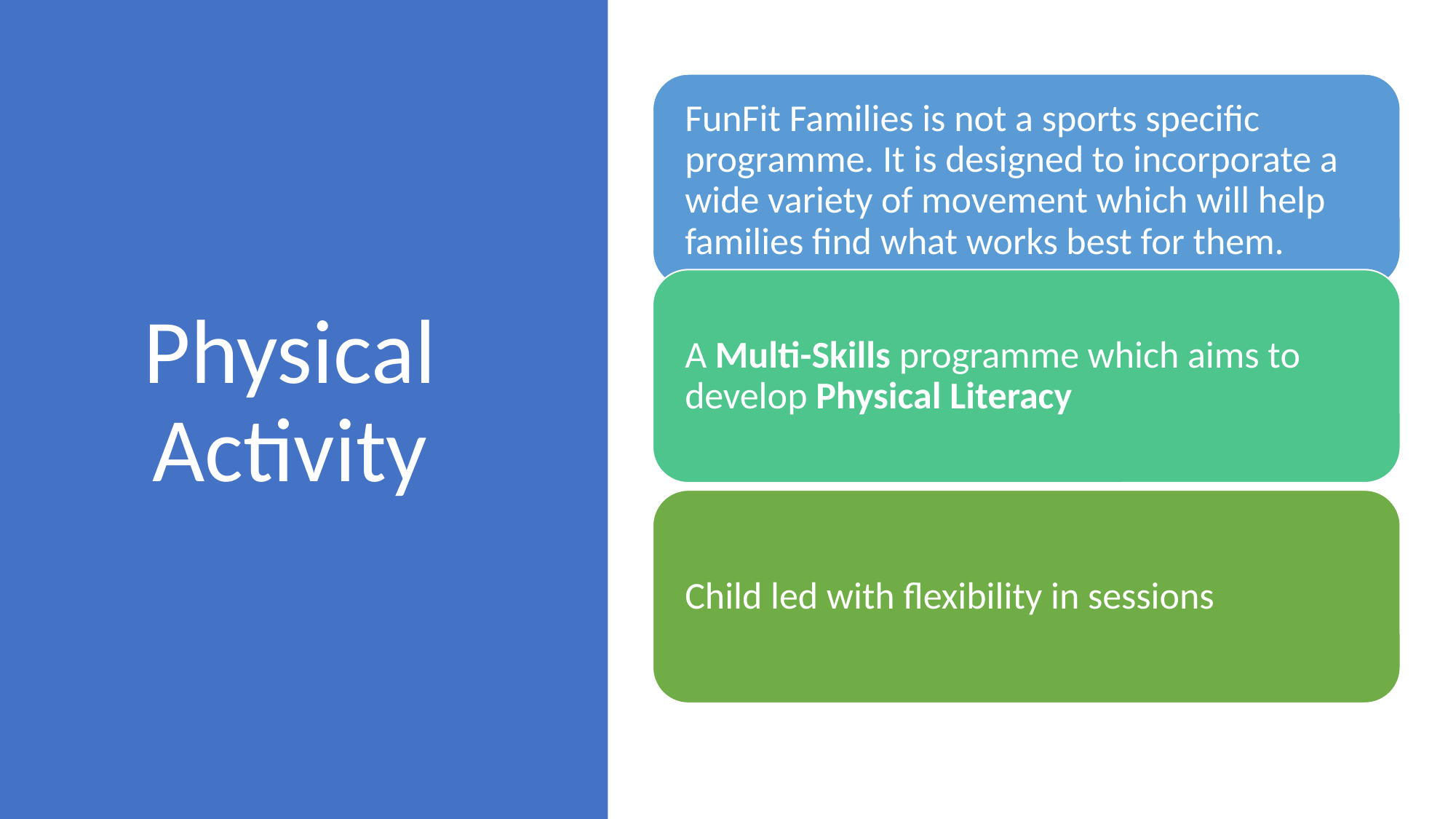

# Physical Activity
FunFit Families is not a sports specific programme. It is designed to incorporate a wide variety of movement which will help families find what works best for them.
A Multi-Skills programme which aims to develop Physical Literacy
Child led with flexibility in sessions